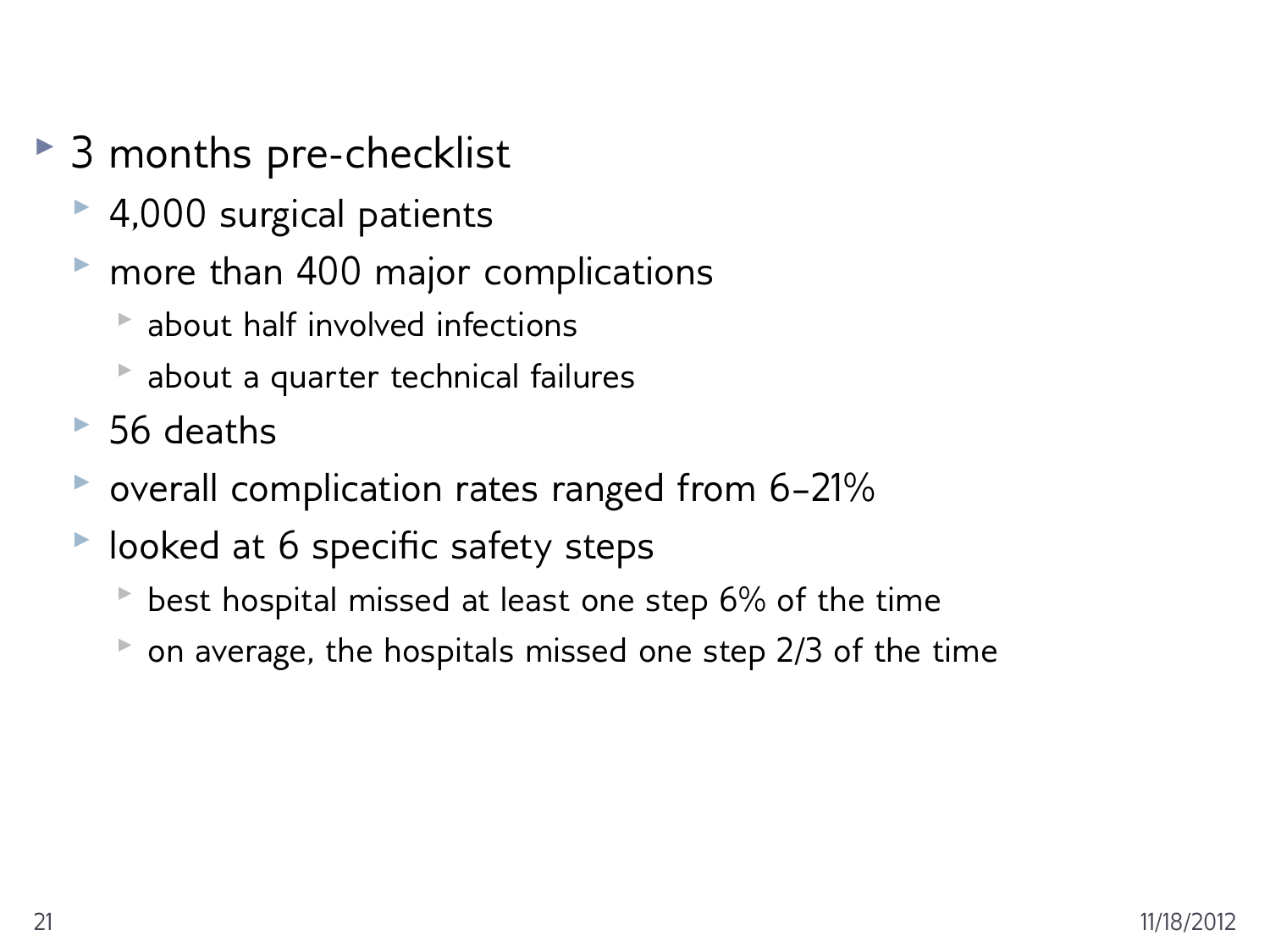

#
3 months pre-checklist
4,000 surgical patients
more than 400 major complications
about half involved infections
about a quarter technical failures
56 deaths
overall complication rates ranged from 6–21%
looked at 6 specific safety steps
best hospital missed at least one step 6% of the time
on average, the hospitals missed one step 2/3 of the time
21

11/18/2012